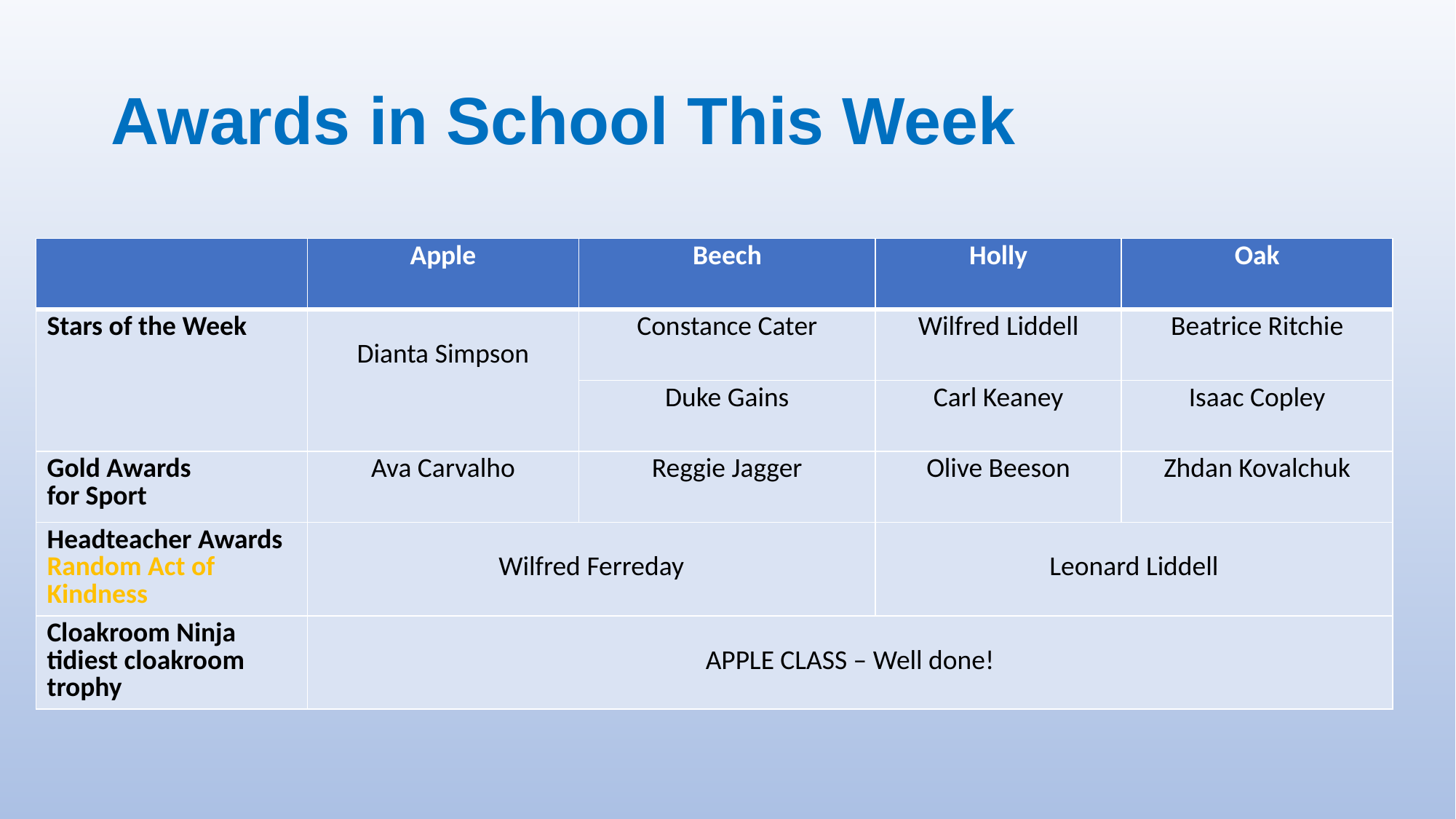

# Awards in School This Week
|  | Apple | Beech | Holly | Oak |
| --- | --- | --- | --- | --- |
| Stars of the Week | Dianta Simpson | Constance Cater | Wilfred Liddell | Beatrice Ritchie |
|  |  | Duke Gains | Carl Keaney | Isaac Copley |
| Gold Awards for Sport | Ava Carvalho | Reggie Jagger | Olive Beeson | Zhdan Kovalchuk |
| Headteacher Awards Random Act of Kindness | Wilfred Ferreday |  | Leonard Liddell |  |
| Cloakroom Ninja tidiest cloakroom trophy | APPLE CLASS – Well done! |  |  |  |